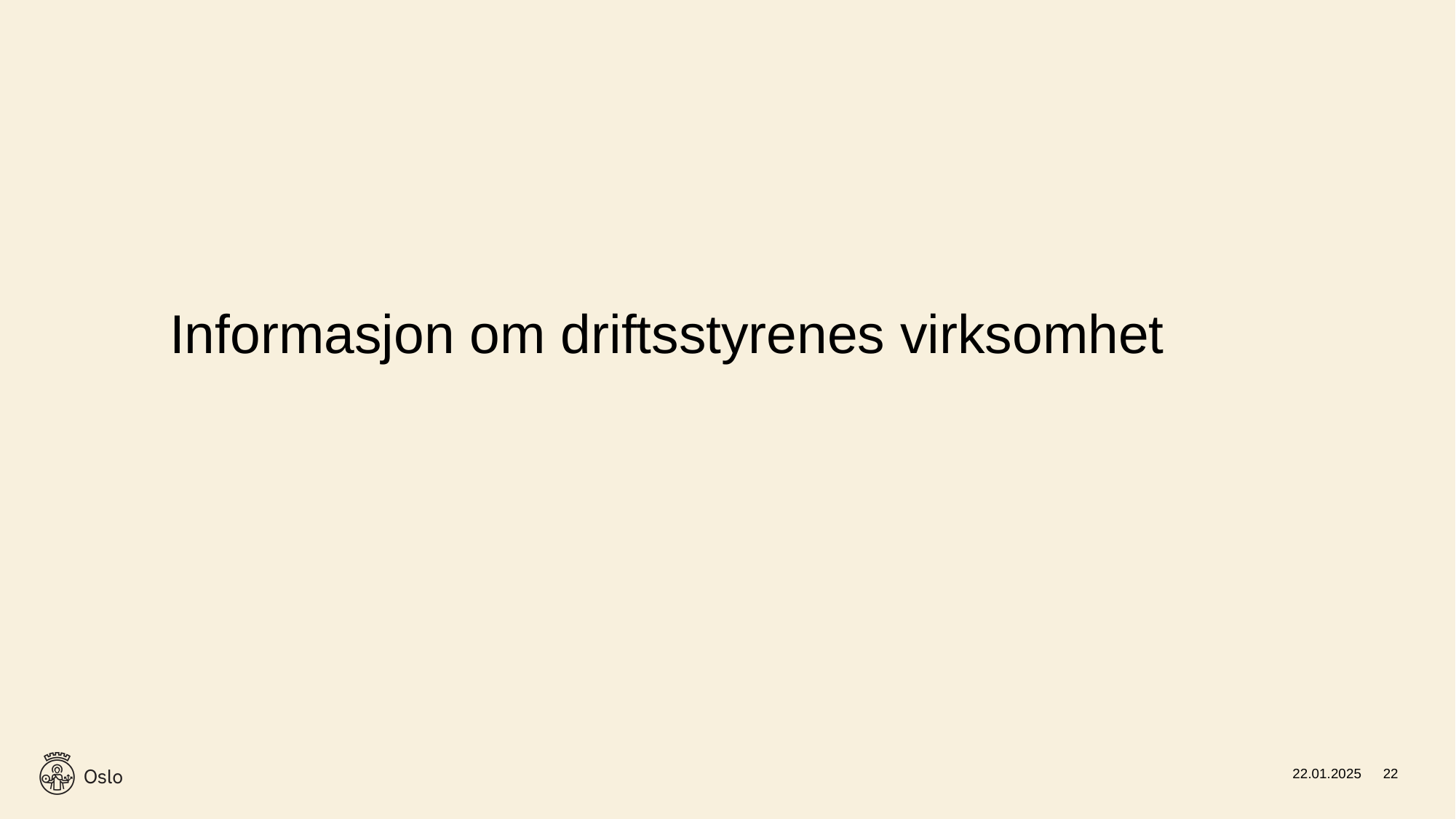

# Informasjon om driftsstyrenes virksomhet

22.01.2025
22